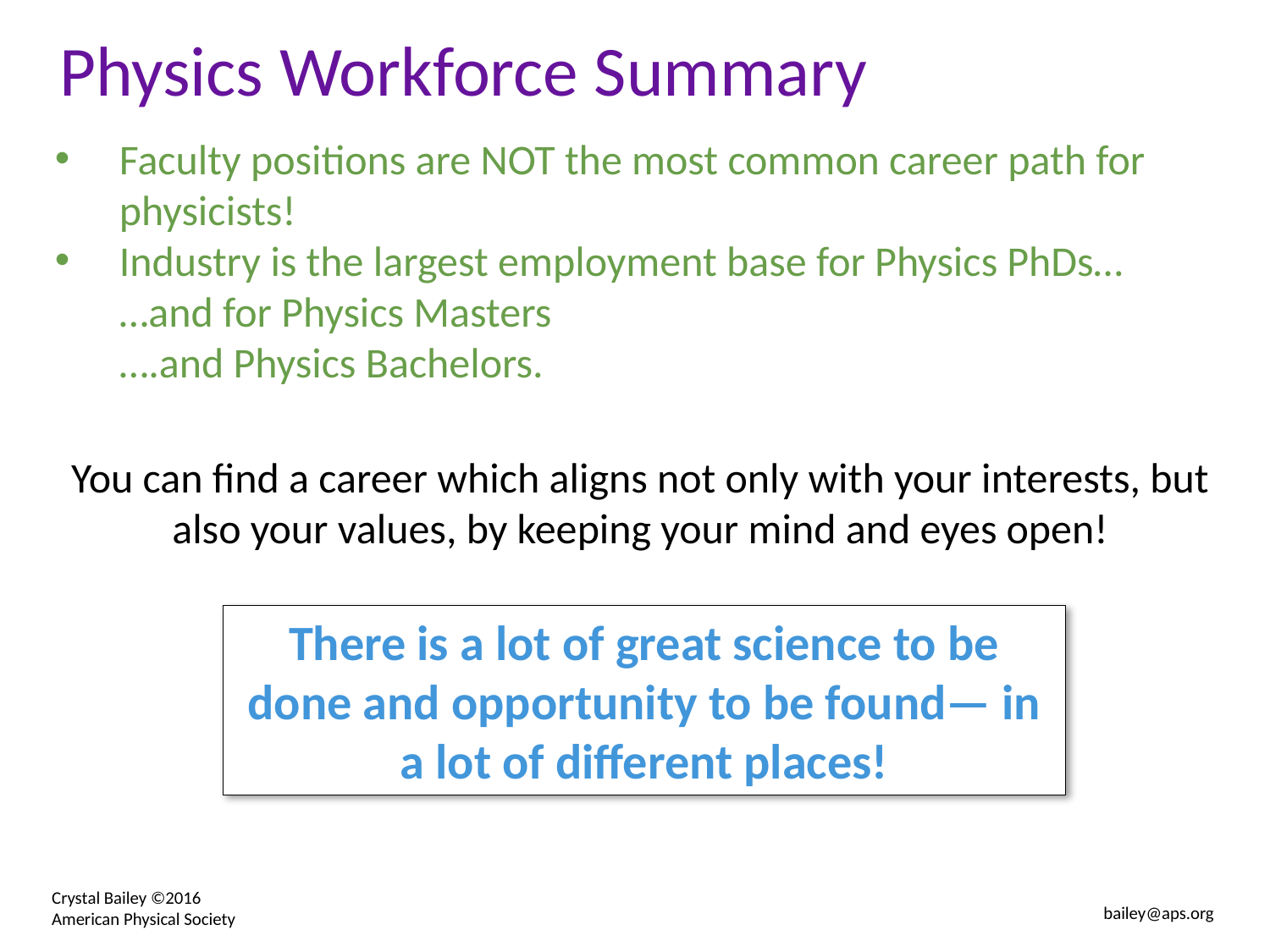

Physics Workforce Summary
Faculty positions are NOT the most common career path for physicists!
Industry is the largest employment base for Physics PhDs…
	…and for Physics Masters
	….and Physics Bachelors.
You can find a career which aligns not only with your interests, but also your values, by keeping your mind and eyes open!
There is a lot of great science to be done and opportunity to be found— in a lot of different places!